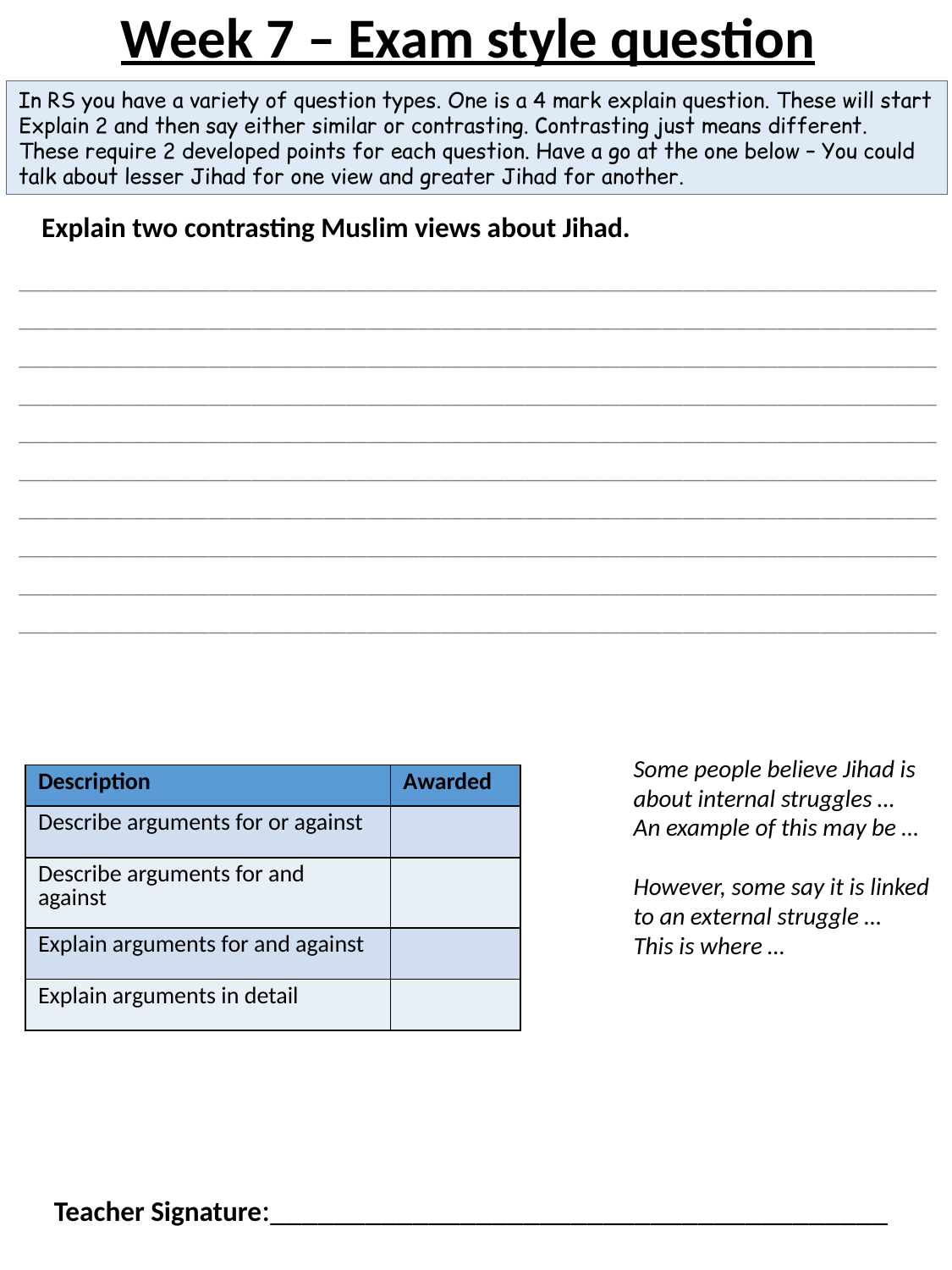

Week 7 – Exam style question

In RS you have a variety of question types. One is a 4 mark explain question. These will start Explain 2 and then say either similar or contrasting. Contrasting just means different.
These require 2 developed points for each question. Have a go at the one below – You could talk about lesser Jihad for one view and greater Jihad for another.
Explain two contrasting Muslim views about Jihad.
_______________________________________________________________________________________
_______________________________________________________________________________________
_______________________________________________________________________________________
_______________________________________________________________________________________
_______________________________________________________________________________________
_______________________________________________________________________________________
_______________________________________________________________________________________
_______________________________________________________________________________________
_______________________________________________________________________________________
_______________________________________________________________________________________

Some people believe Jihad is about internal struggles …
An example of this may be …
However, some say it is linked to an external struggle …
This is where …

| Description | Awarded |
| --- | --- |
| Describe arguments for or against |  |
| Describe arguments for and against |  |
| Explain arguments for and against |  |
| Explain arguments in detail |  |
Teacher Signature:_______________________________________